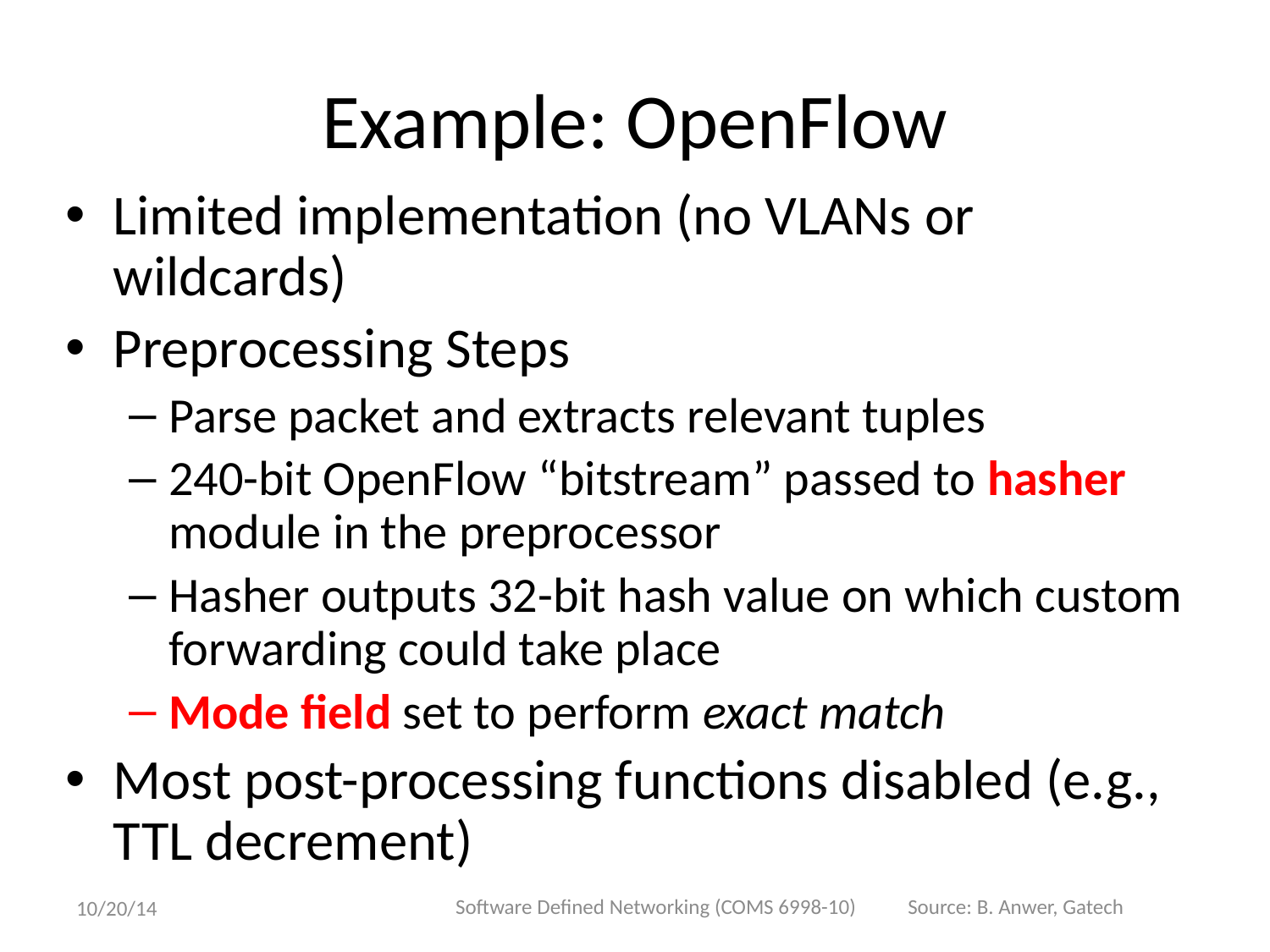

# Example: OpenFlow
Limited implementation (no VLANs or wildcards)
Preprocessing Steps
Parse packet and extracts relevant tuples
240-bit OpenFlow “bitstream” passed to hasher module in the preprocessor
Hasher outputs 32-bit hash value on which custom forwarding could take place
Mode field set to perform exact match
Most post-processing functions disabled (e.g., TTL decrement)
Software Defined Networking (COMS 6998-10)
Source: B. Anwer, Gatech
10/20/14